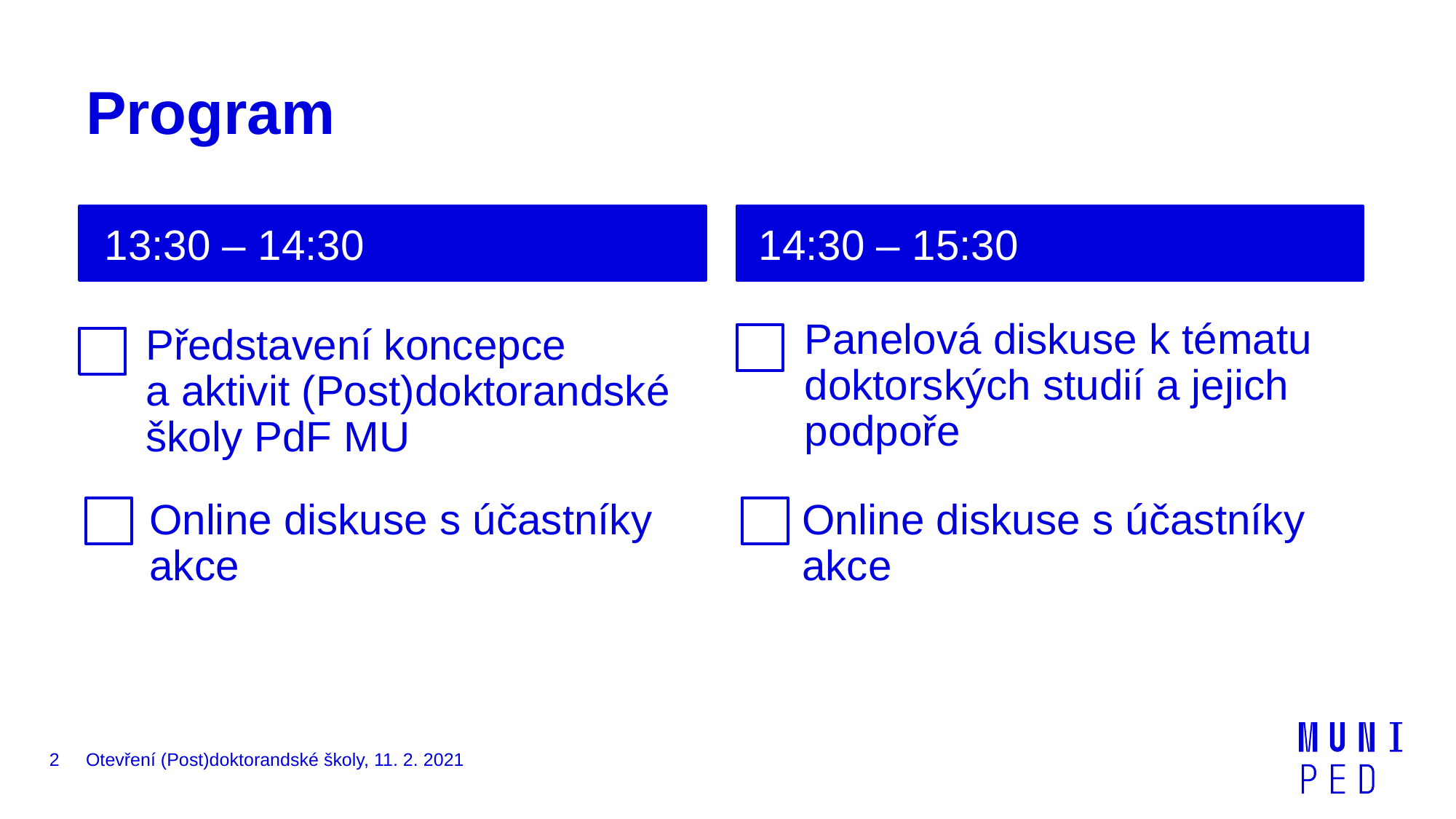

Představení koncepce         a aktivit (Post)doktorandské školy PdF MU
Online diskuse s účastníky akce

Panelová diskuse k tématu doktorských studií a jejich podpoře

Online diskuse s účastníky akce
# Program
13:30 – 14:30
14:30 – 15:30
2
Otevření (Post)doktorandské školy, 11. 2. 2021